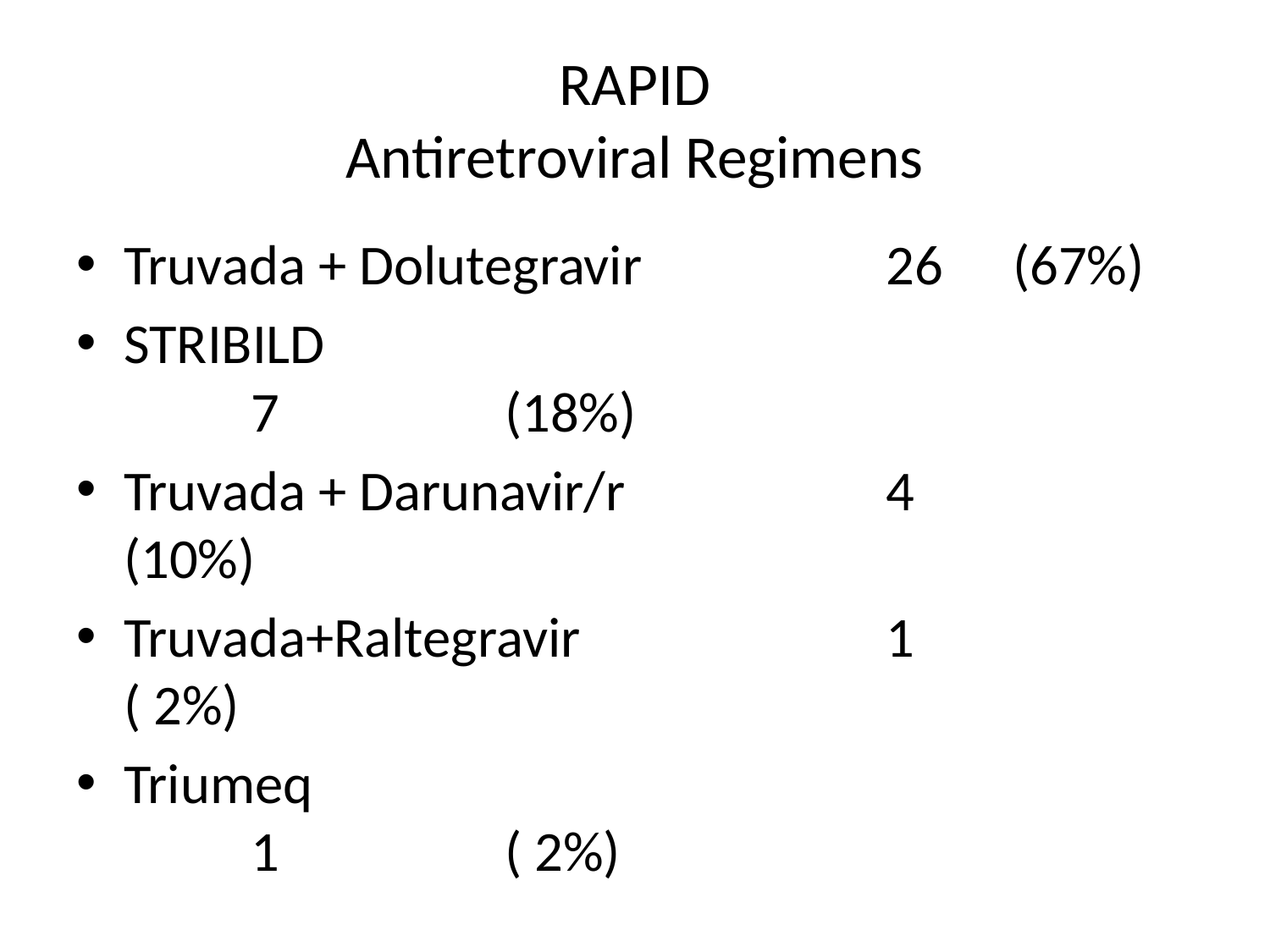

# RAPID Antiretroviral Regimens
Truvada + Dolutegravir		26 	(67%)
STRIBILD								7		(18%)
Truvada + Darunavir/r			4		(10%)
Truvada+Raltegravir			1		( 2%)
Triumeq								1		( 2%)